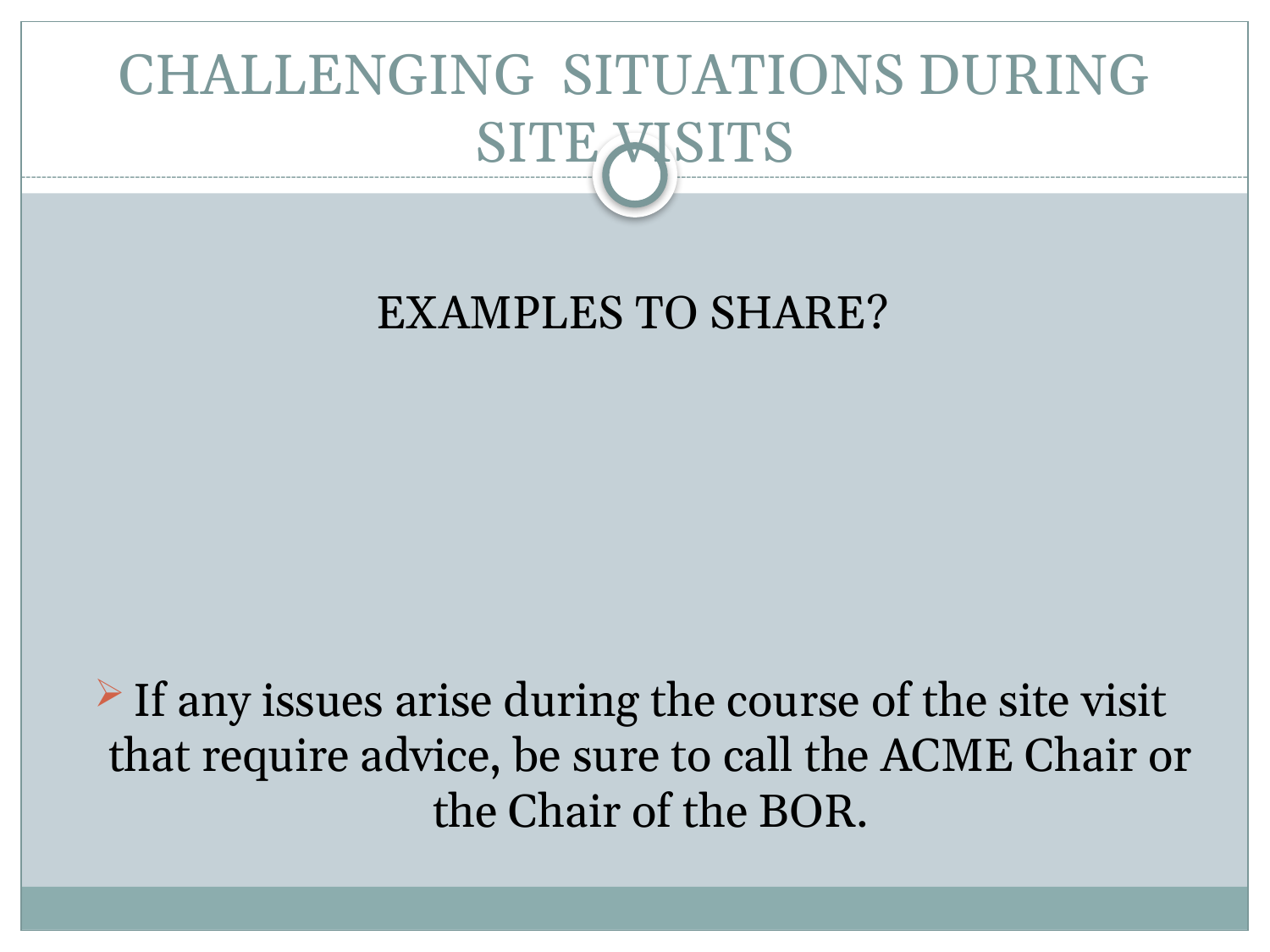

# CHALLENGING  SITUATIONS DURING SITE VISITS

EXAMPLES TO SHARE?

If any issues arise during the course of the site visit that require advice, be sure to call the ACME Chair or the Chair of the BOR.